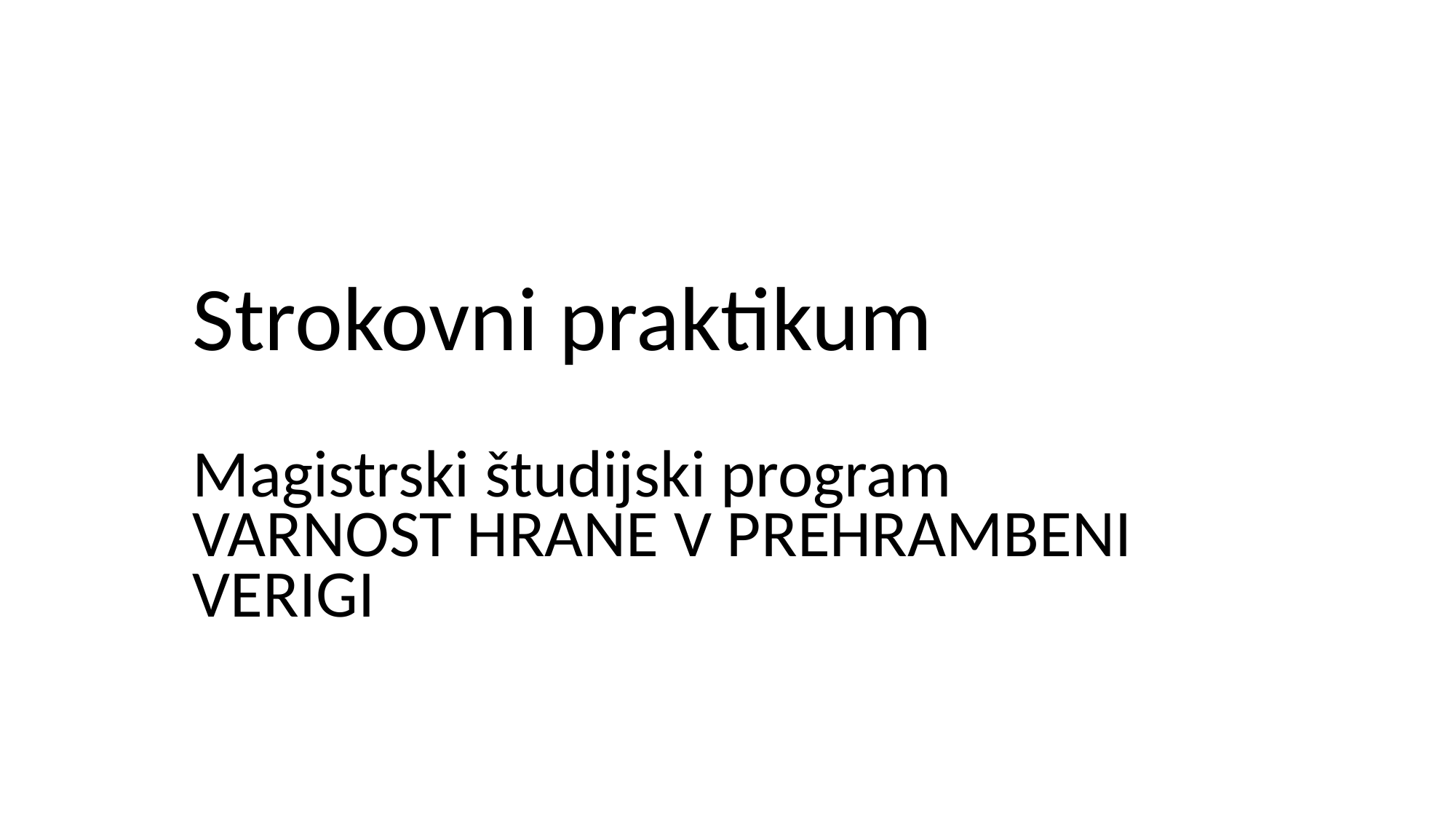

# Strokovni praktikum Magistrski študijski program VARNOST HRANE V PREHRAMBENI VERIGI